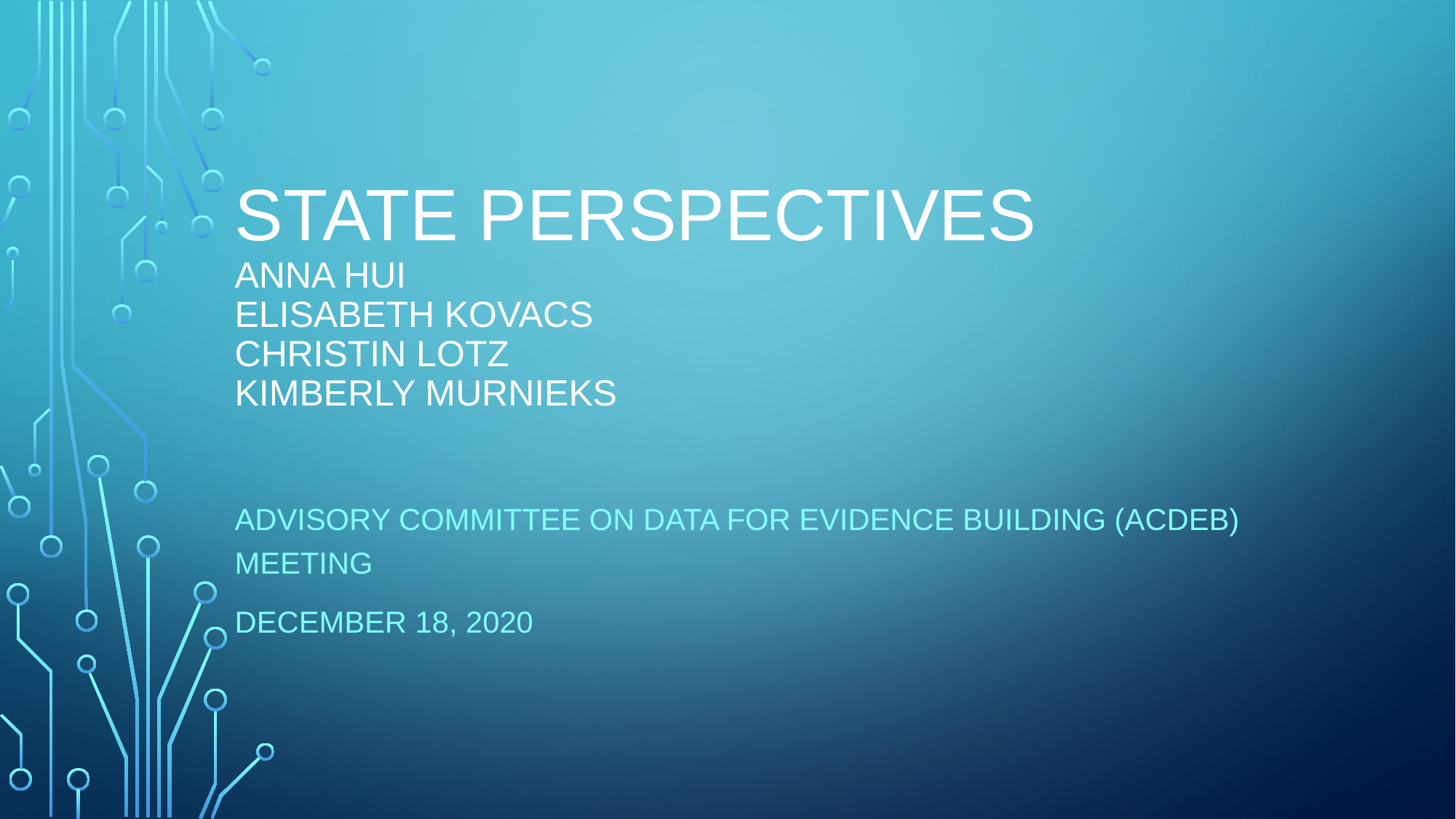

# State Perspectives Anna Hui Elisabeth Kovacs Christin Lotz Kimberly Murnieks
Advisory Committee on data for Evidence Building (ACDEB) Meeting
December 18, 2020